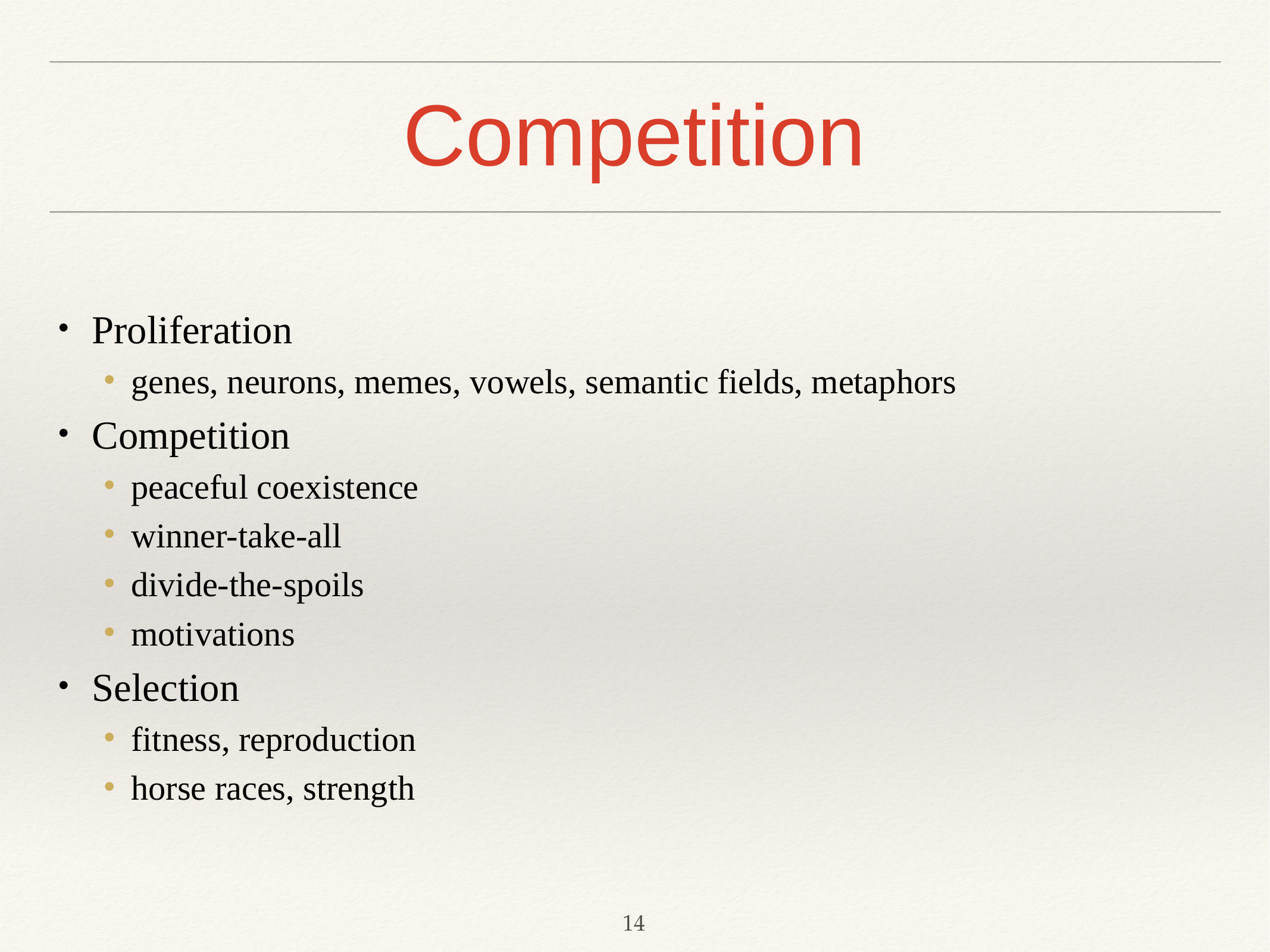

# Competition
Proliferation
genes, neurons, memes, vowels, semantic fields, metaphors
Competition
peaceful coexistence
winner-take-all
divide-the-spoils
motivations
Selection
fitness, reproduction
horse races, strength
14
14